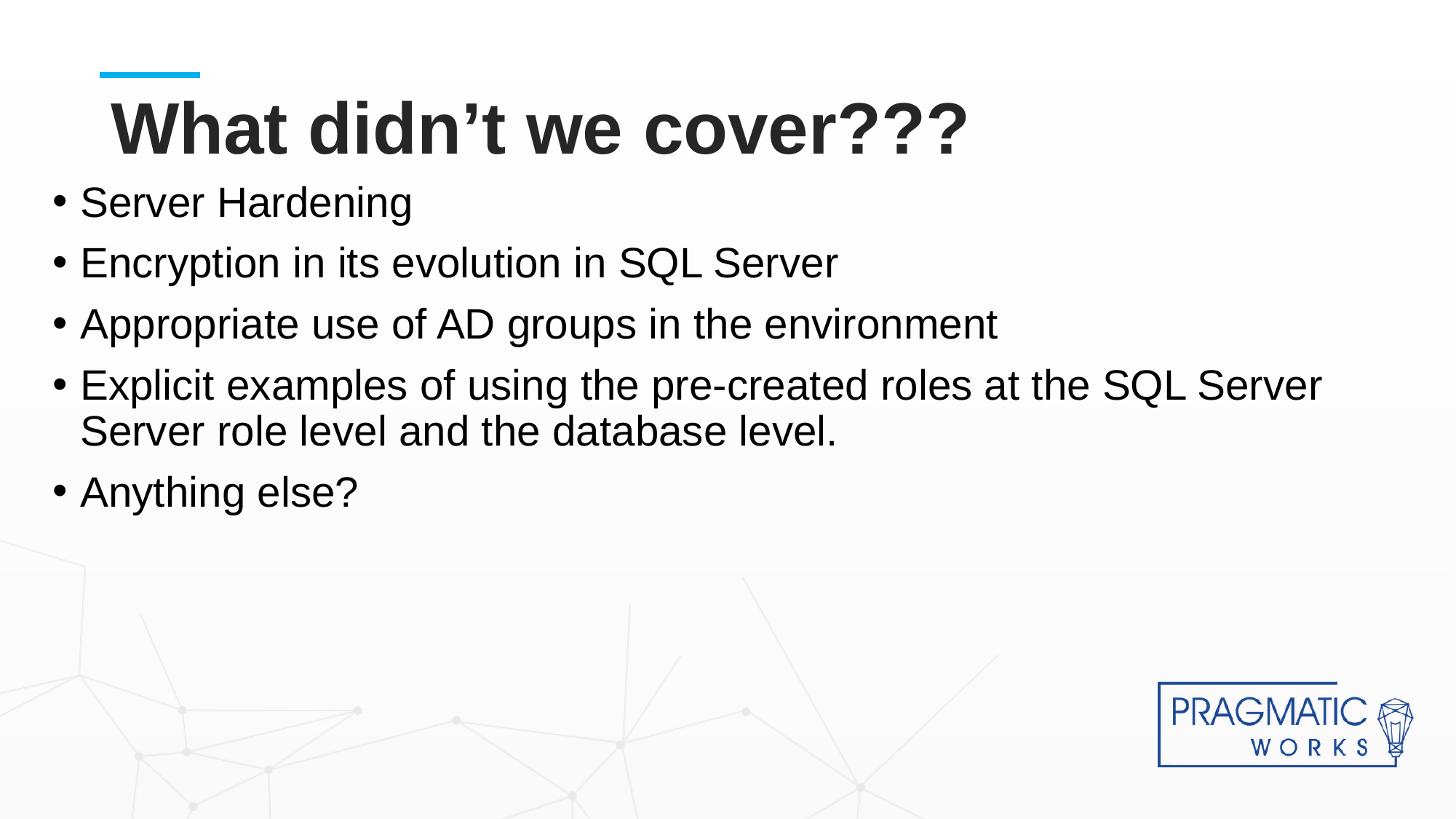

# What didn’t we cover???
Server Hardening
Encryption in its evolution in SQL Server
Appropriate use of AD groups in the environment
Explicit examples of using the pre-created roles at the SQL Server Server role level and the database level.
Anything else?